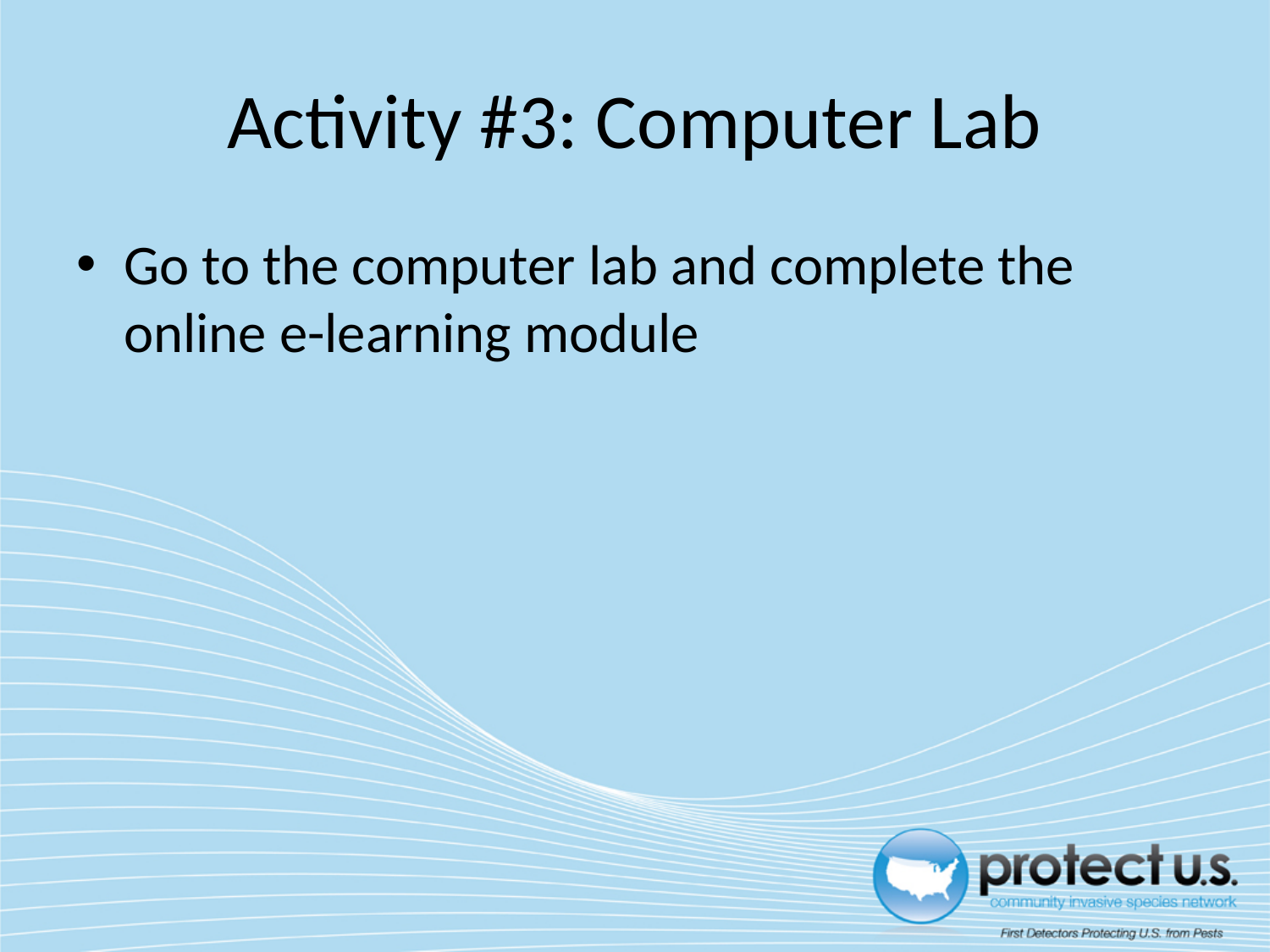

# Activity #3: Computer Lab
Go to the computer lab and complete the online e-learning module